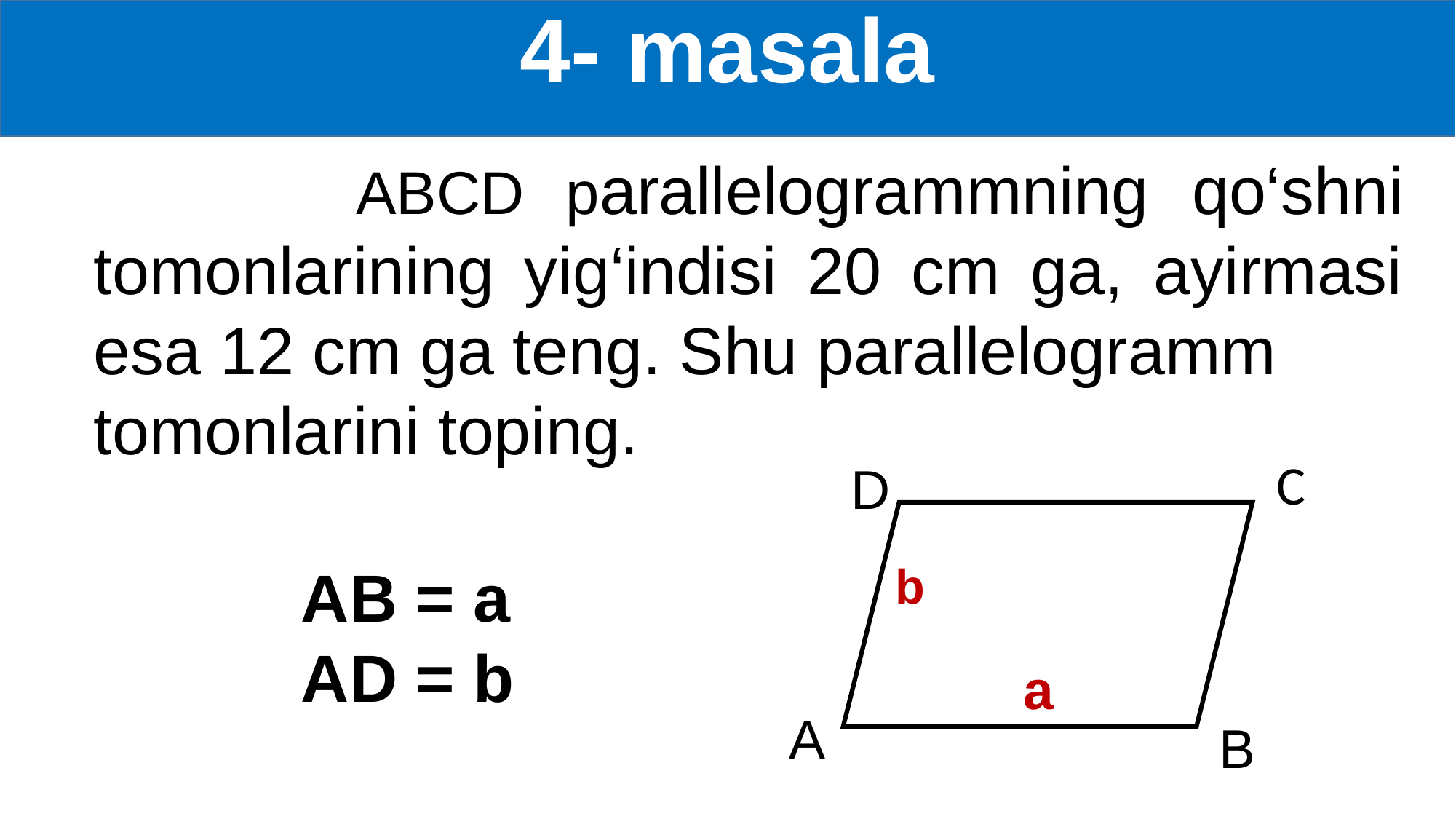

# 4- masala
      ABCD parallelogrammning qo‘shni tomonlarining yig‘indisi 20 cm ga, ayirmasi esa 12 cm ga teng. Shu parallelogramm
tomonlarini toping.
C
 D

AB = a
AD = b
b
a
A
B